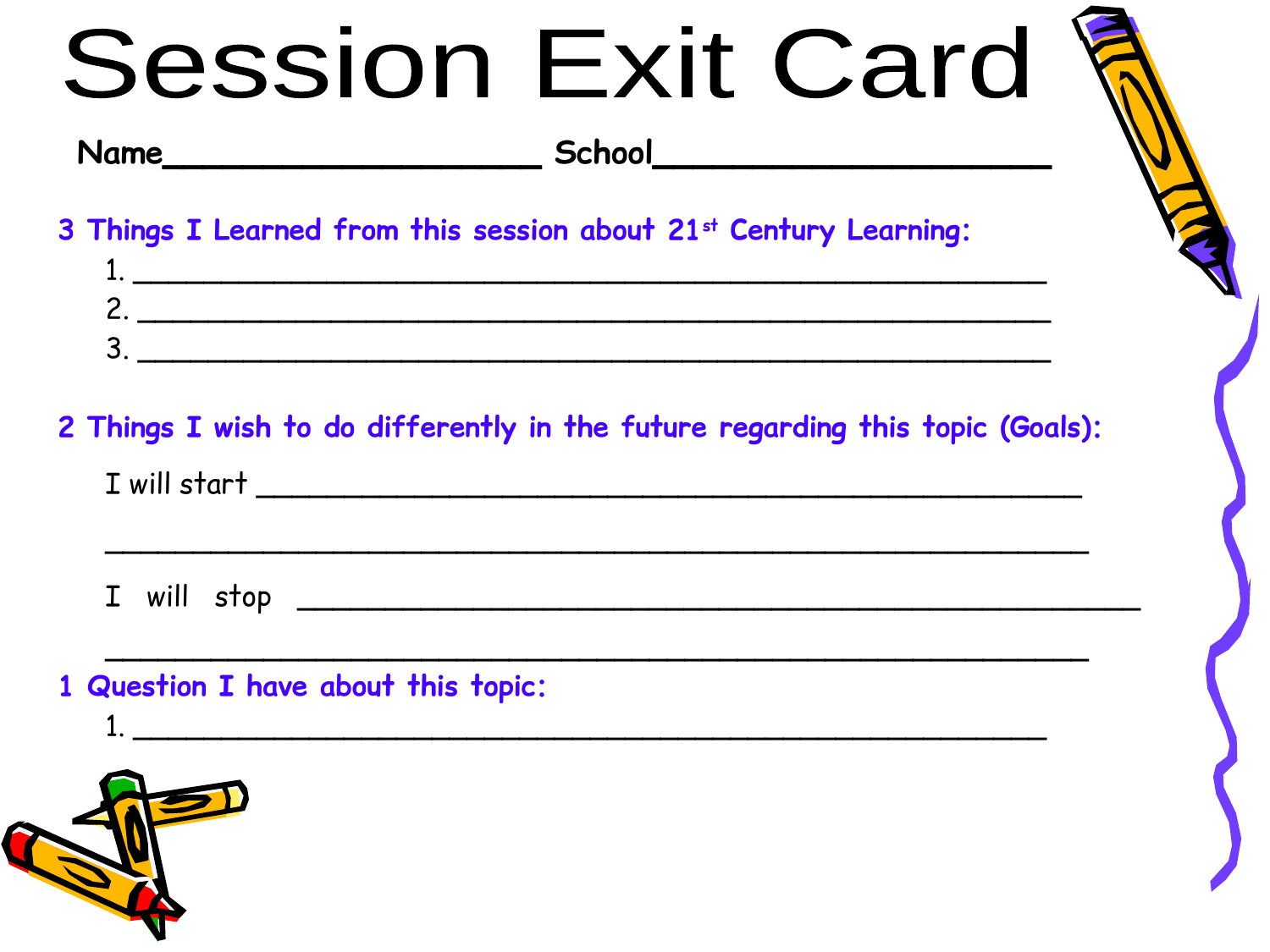

Session Exit Card
Name___________________ School____________________

3 Things I Learned from this session about 21st Century Learning:
	1. ____________________________________________________
	2. ____________________________________________________
	3. ____________________________________________________

2 Things I wish to do differently in the future regarding this topic (Goals):
	I will start _______________________________________________
	________________________________________________________
	I will stop ________________________________________________ ________________________________________________________
1 Question I have about this topic:
	1. ____________________________________________________